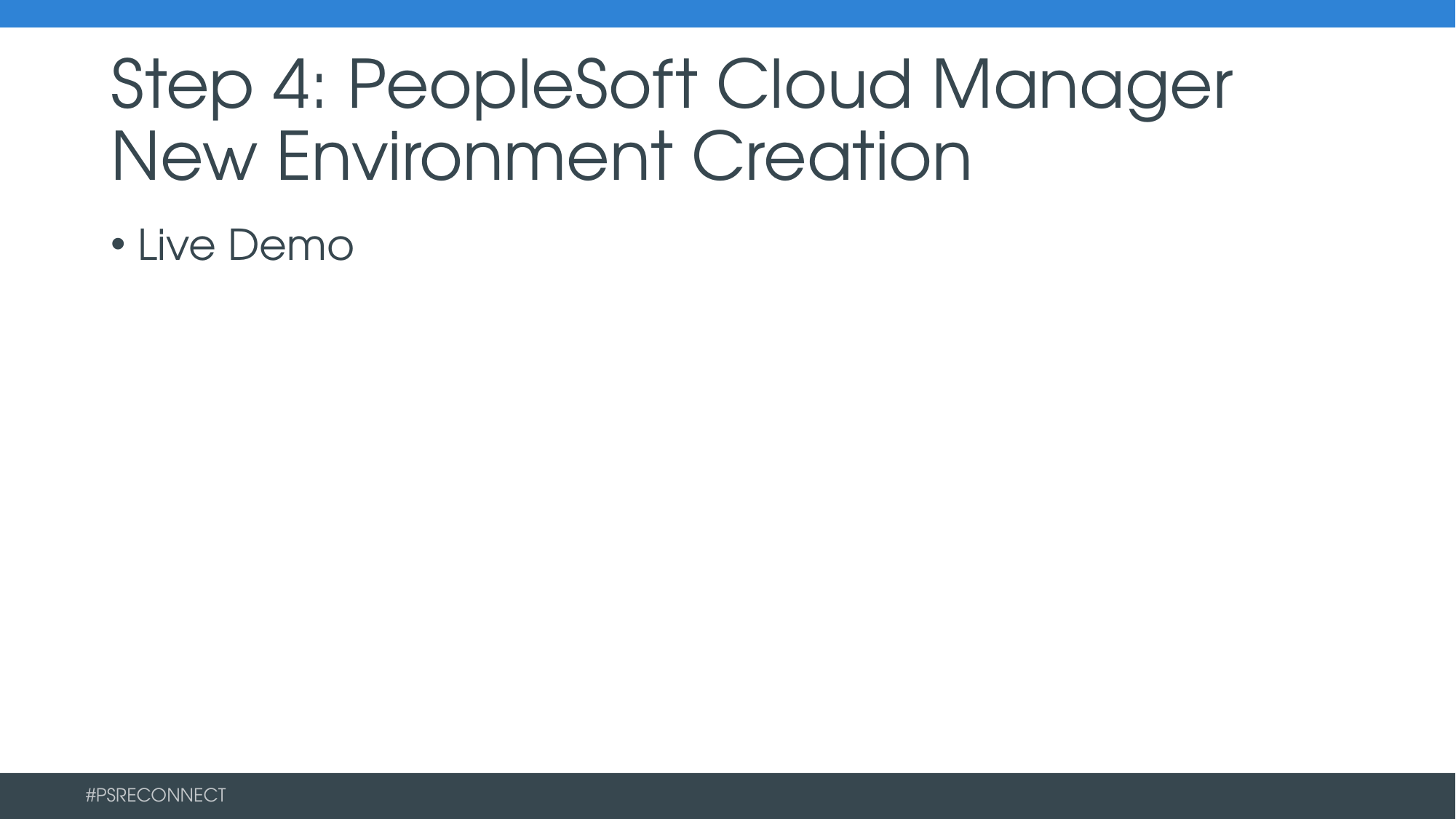

# Step 4: PeopleSoft Cloud Manager New Environment Creation
Live Demo